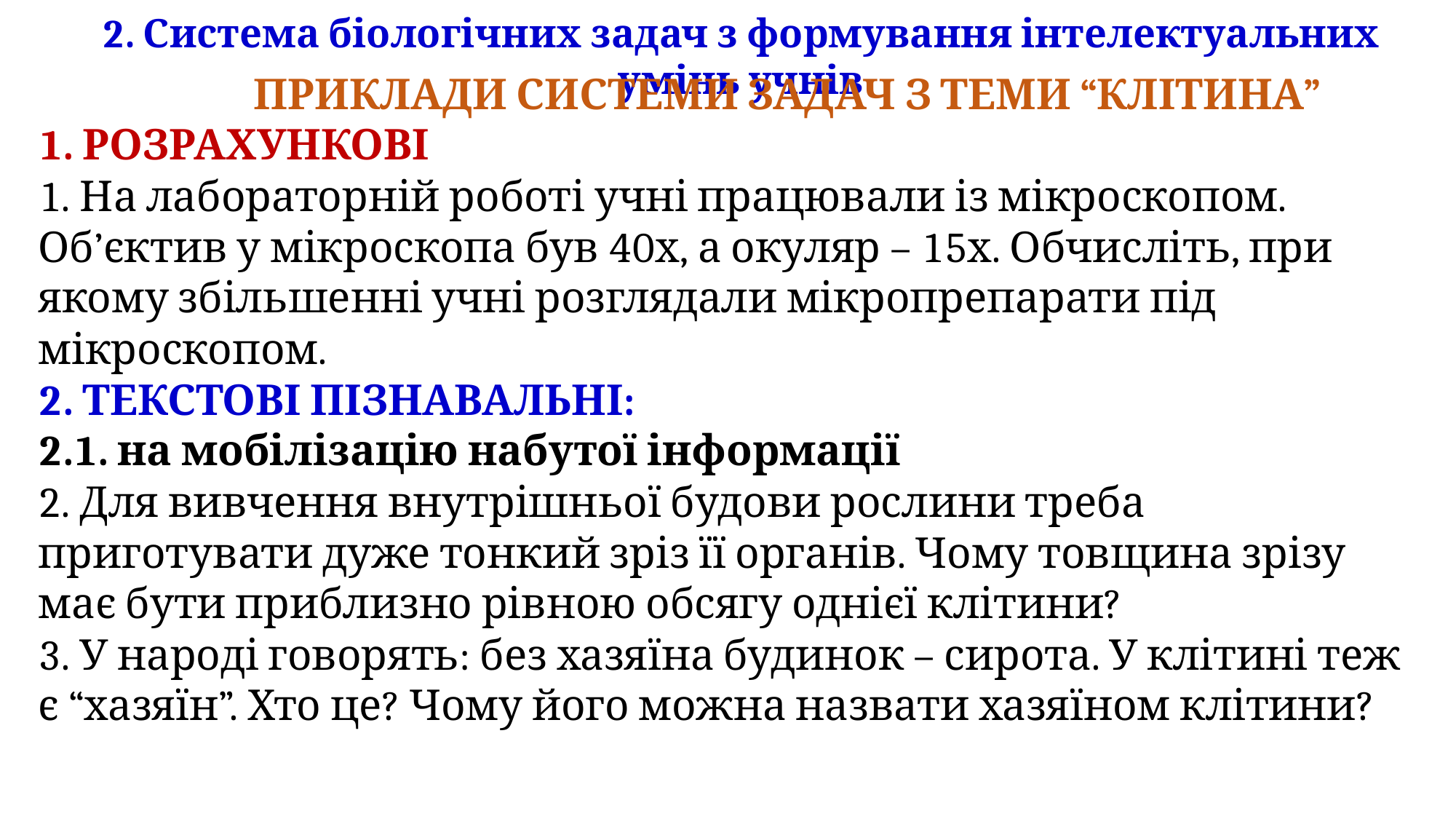

2. Система біологічних задач з формування інтелектуальних умінь учнів
	ПРИКЛАДИ СИСТЕМИ ЗАДАЧ З ТЕМИ “КЛІТИНА”
1. РОЗРАХУНКОВІ
1. На лабораторній роботі учні працювали із мікроскопом. Об’єктив у мікроскопа був 40х, а окуляр – 15х. Обчисліть, при якому збільшенні учні розглядали мікропрепарати під мікроскопом.
2. ТЕКСТОВІ ПІЗНАВАЛЬНІ:
2.1. на мобілізацію набутої інформації
2. Для вивчення внутрішньої будови рослини треба приготувати дуже тонкий зріз її органів. Чому товщина зрізу має бути приблизно рівною обсягу однієї клітини?
3. У народі говорять: без хазяїна будинок – сирота. У клітині теж є “хазяїн”. Хто це? Чому його можна назвати хазяїном клітини?